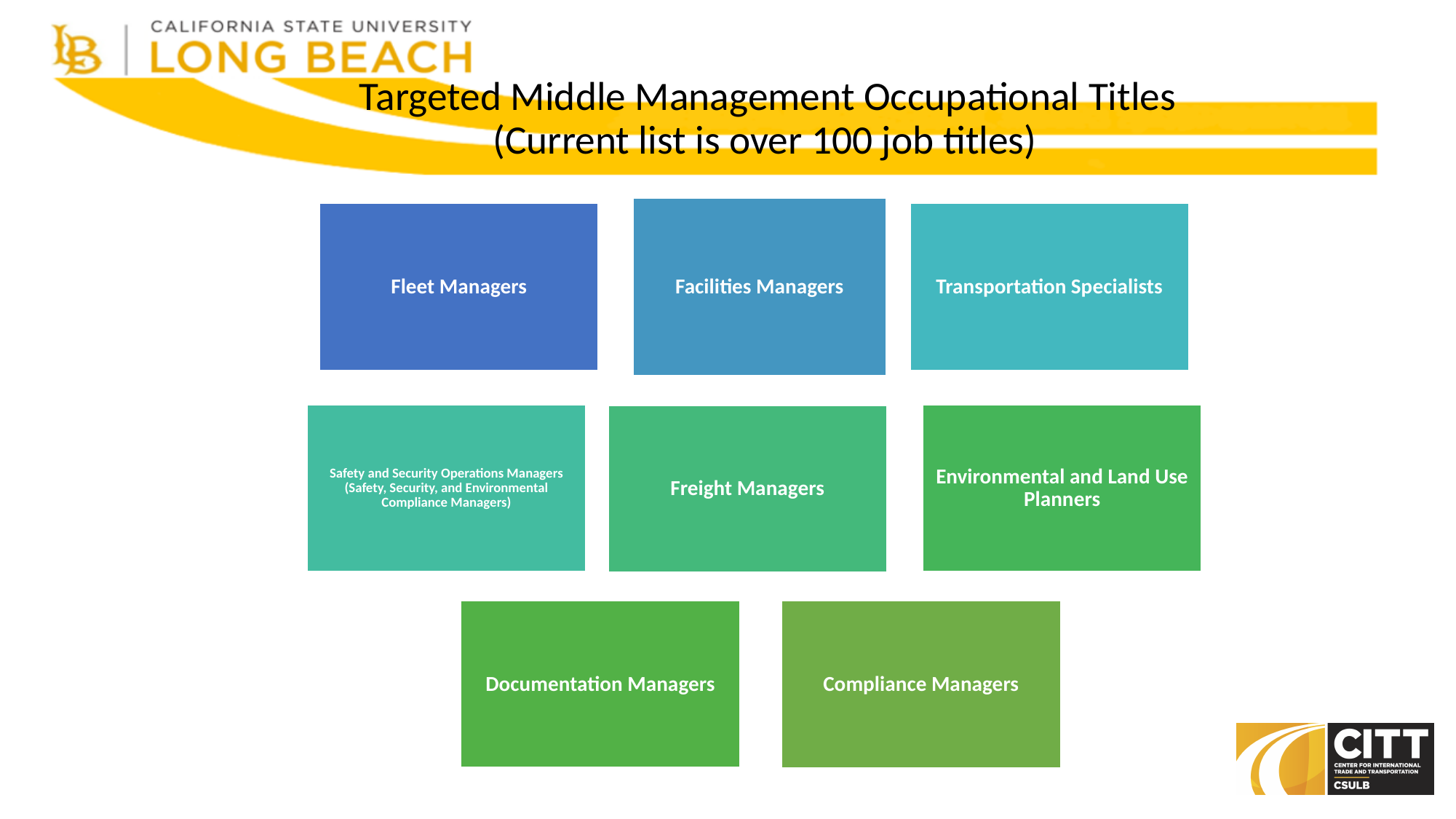

# Targeted Middle Management Occupational Titles (Current list is over 100 job titles)
Fleet Managers
Facilities Managers
Transportation Specialists
Safety and Security Operations Managers (Safety, Security, and Environmental Compliance Managers)
Freight Managers
Environmental and Land Use Planners
Documentation Managers
Compliance Managers